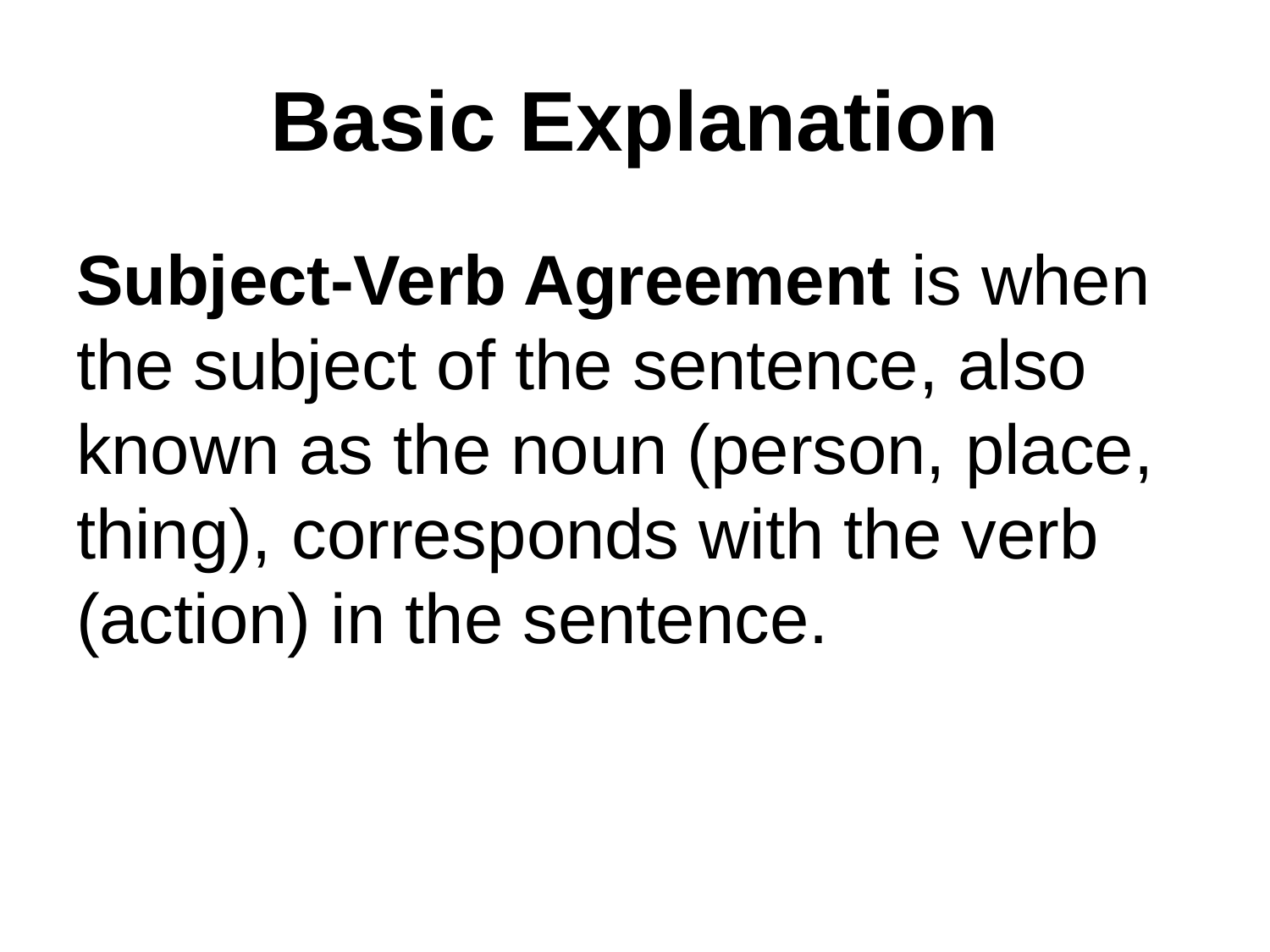

# Basic Explanation
Subject-Verb Agreement is when the subject of the sentence, also known as the noun (person, place, thing), corresponds with the verb (action) in the sentence.